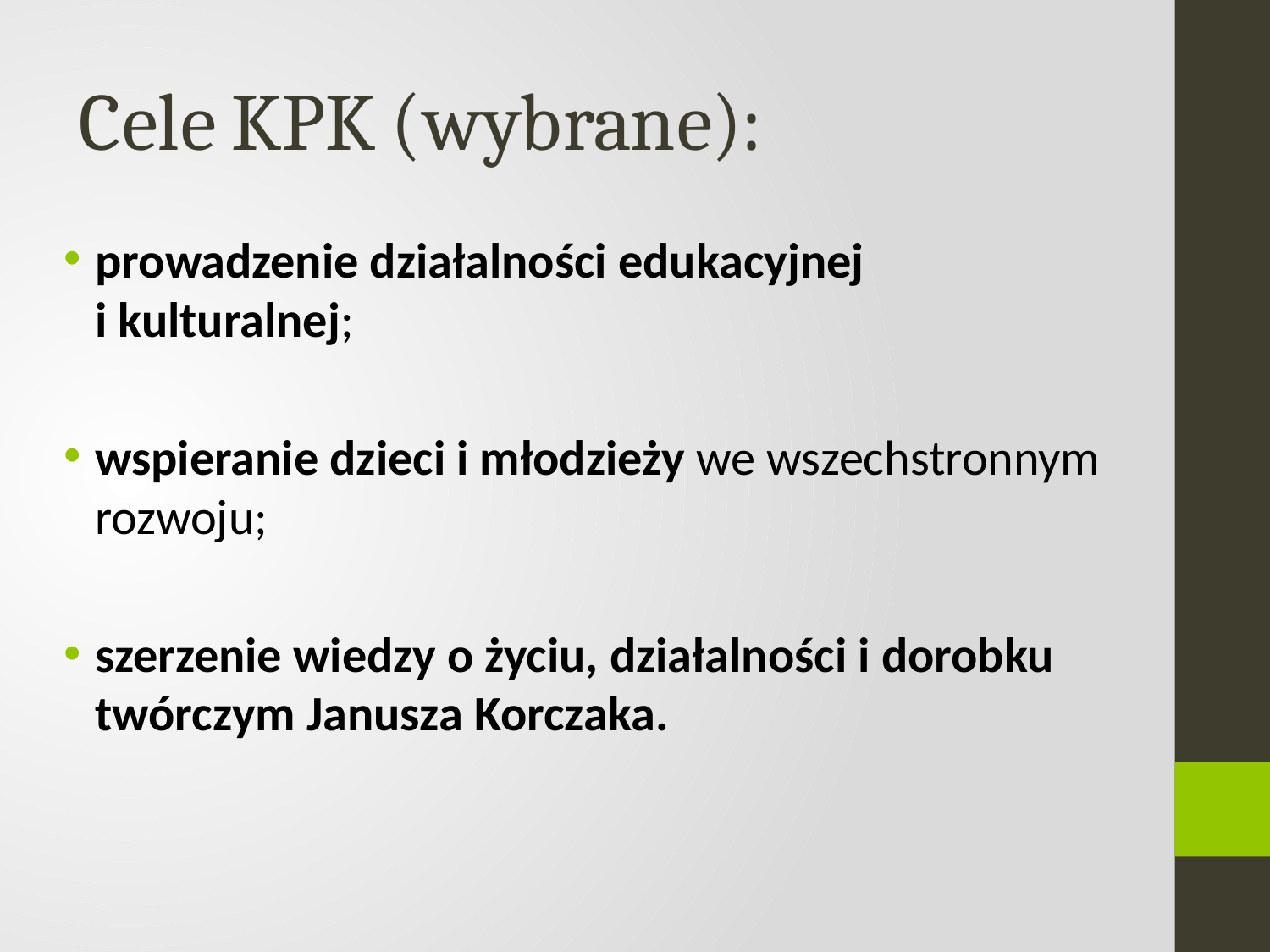

# Cele KPK (wybrane):
prowadzenie działalności edukacyjnej
i kulturalnej;

wspieranie dzieci i młodzieży we wszechstronnym rozwoju;

szerzenie wiedzy o życiu, działalności i dorobku twórczym Janusza Korczaka.